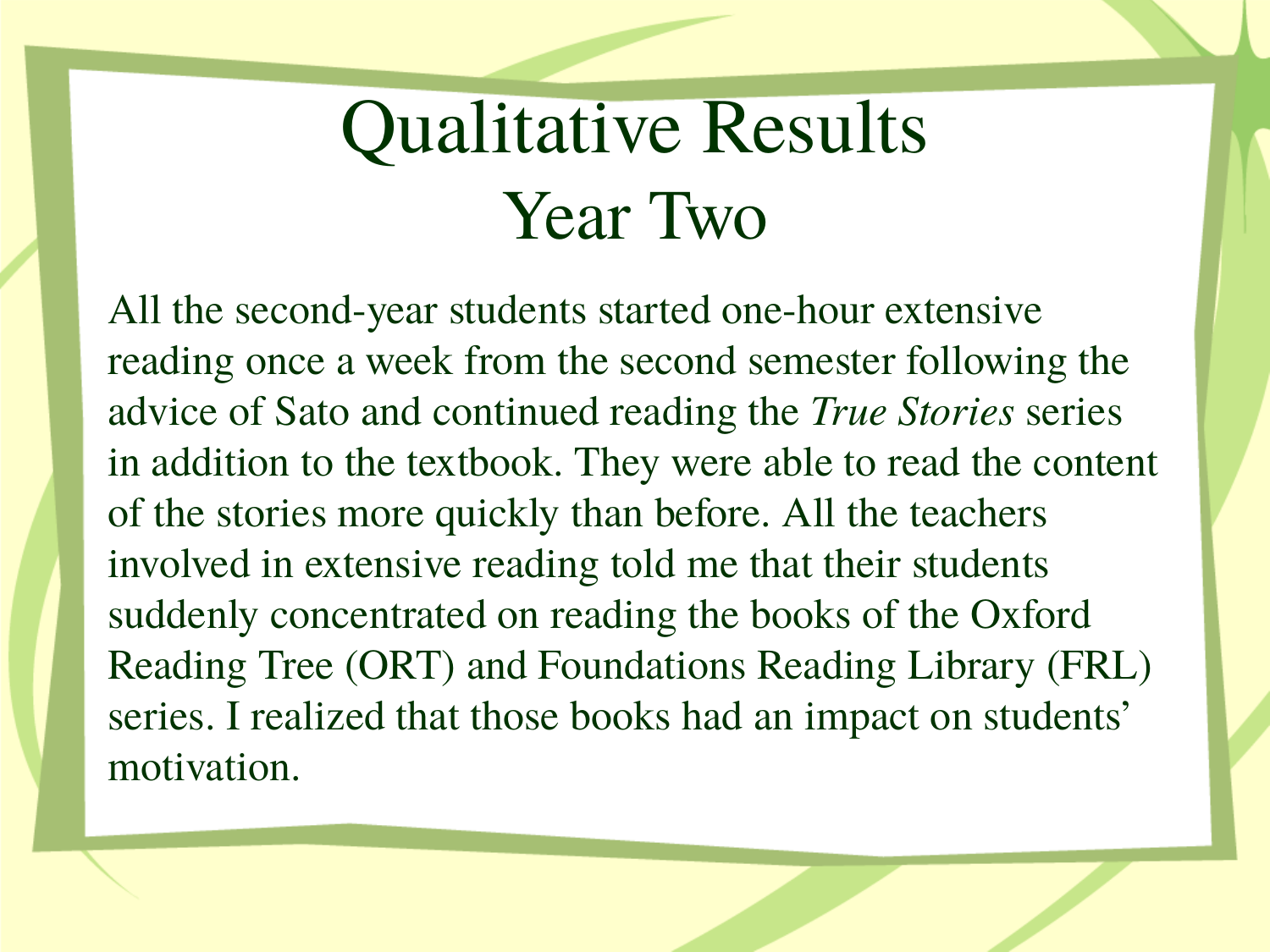

# Qualitative Results Year Two
All the second-year students started one-hour extensive reading once a week from the second semester following the advice of Sato and continued reading the True Stories series in addition to the textbook. They were able to read the content of the stories more quickly than before. All the teachers involved in extensive reading told me that their students suddenly concentrated on reading the books of the Oxford Reading Tree (ORT) and Foundations Reading Library (FRL) series. I realized that those books had an impact on students’ motivation.